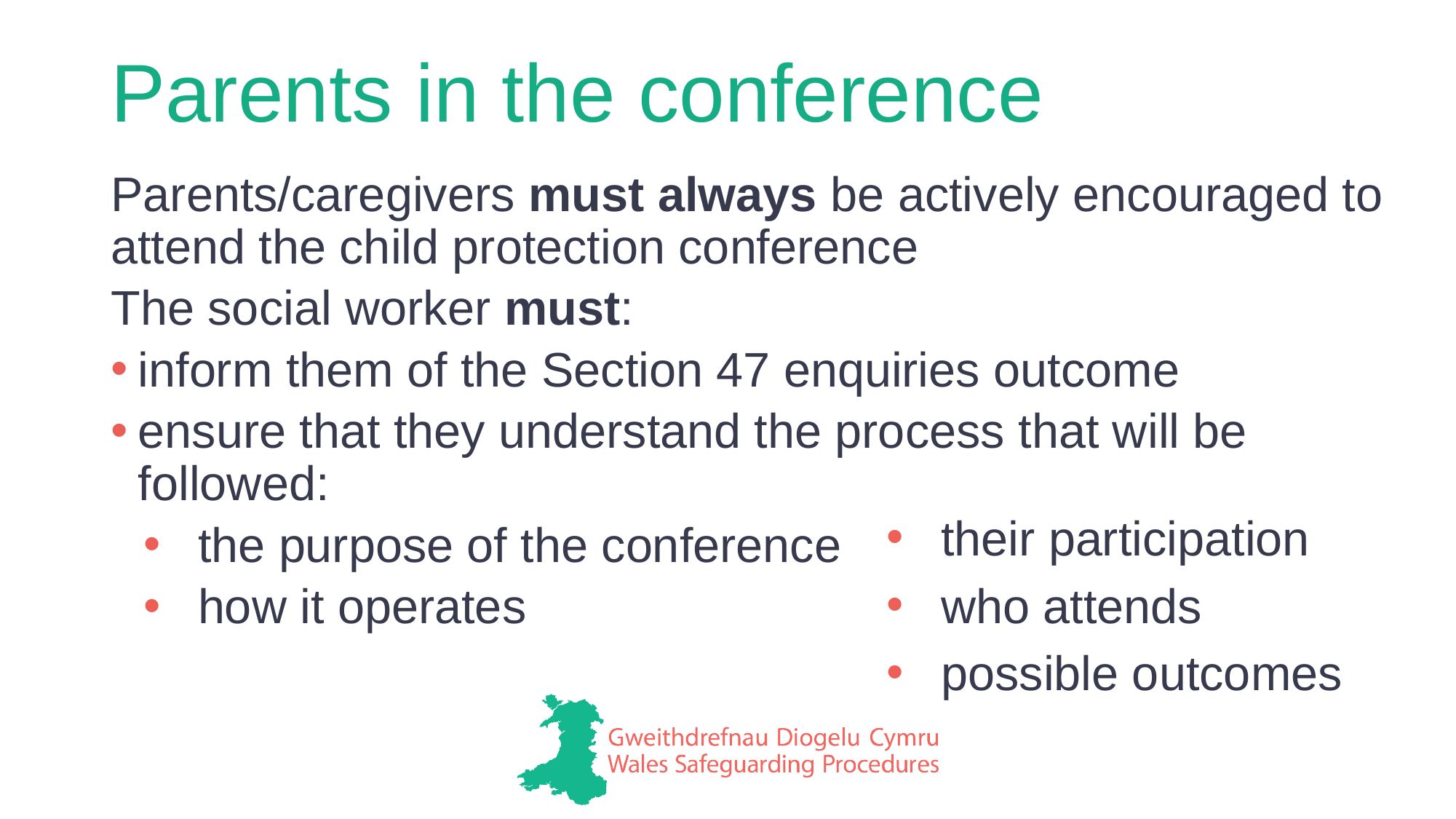

# Parents in the conference
Parents/caregivers must always be actively encouraged to attend the child protection conference
The social worker must:
inform them of the Section 47 enquiries outcome
ensure that they understand the process that will be followed:
the purpose of the conference
how it operates
their participation
who attends
possible outcomes